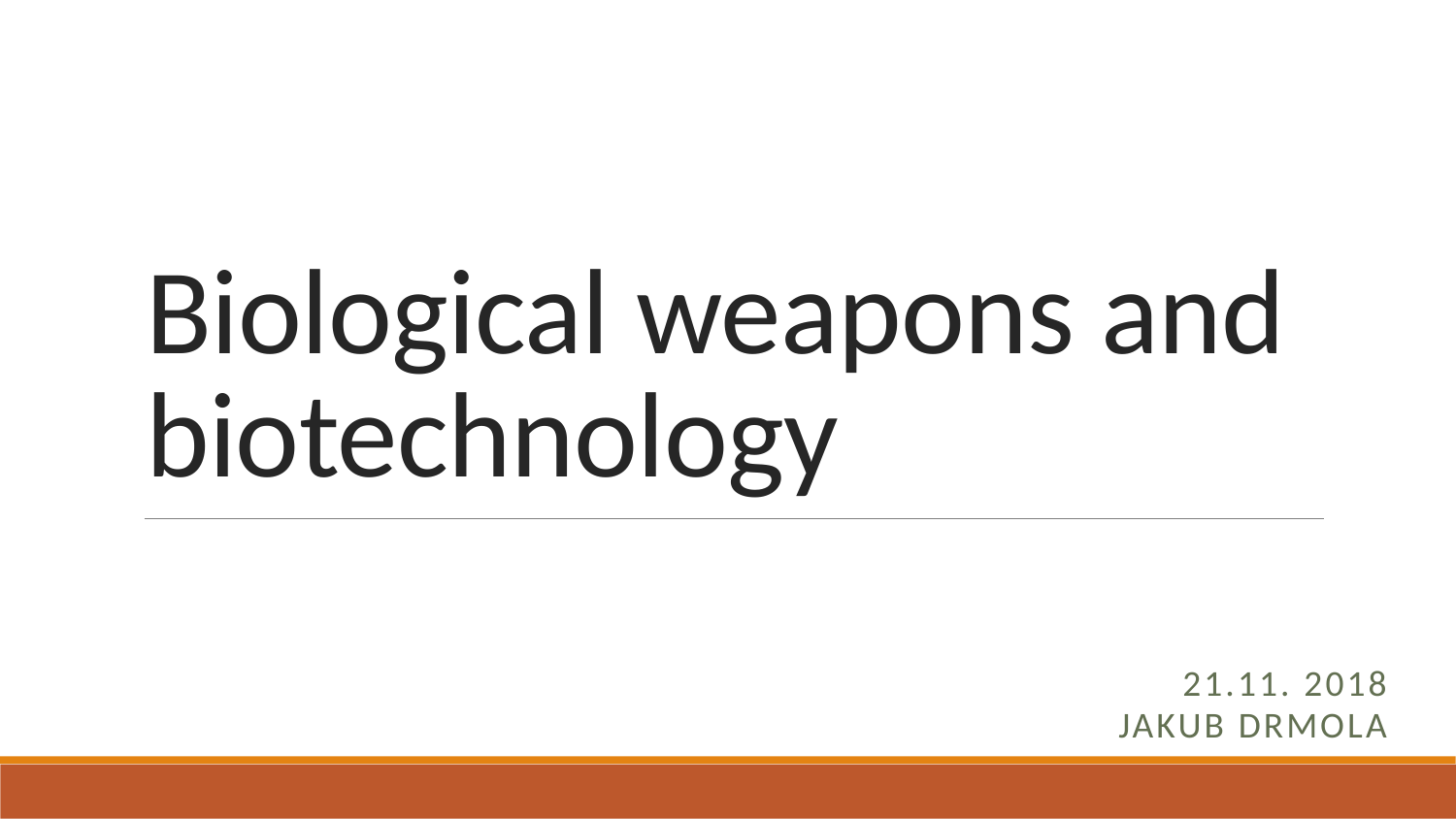

# Biological weapons and biotechnology
21.11. 2018
Jakub Drmola